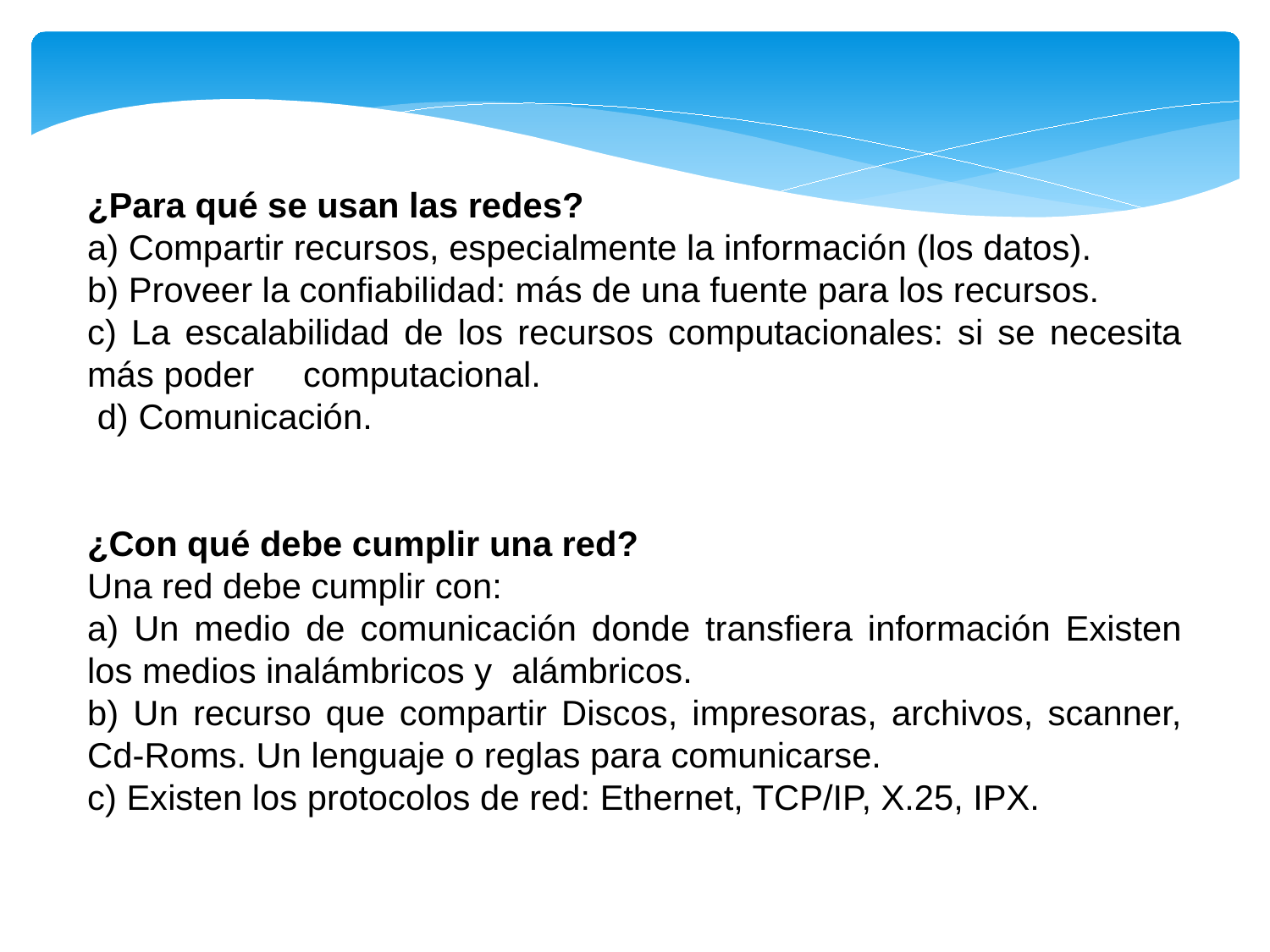

¿Para qué se usan las redes?
a) Compartir recursos, especialmente la información (los datos).
b) Proveer la confiabilidad: más de una fuente para los recursos.
c) La escalabilidad de los recursos computacionales: si se necesita más poder     computacional.
 d) Comunicación.

¿Con qué debe cumplir una red?
Una red debe cumplir con:
a) Un medio de comunicación donde transfiera información Existen los medios inalámbricos y  alámbricos.
b) Un recurso que compartir Discos, impresoras, archivos, scanner, Cd-Roms. Un lenguaje o reglas para comunicarse.
c) Existen los protocolos de red: Ethernet, TCP/IP, X.25, IPX.